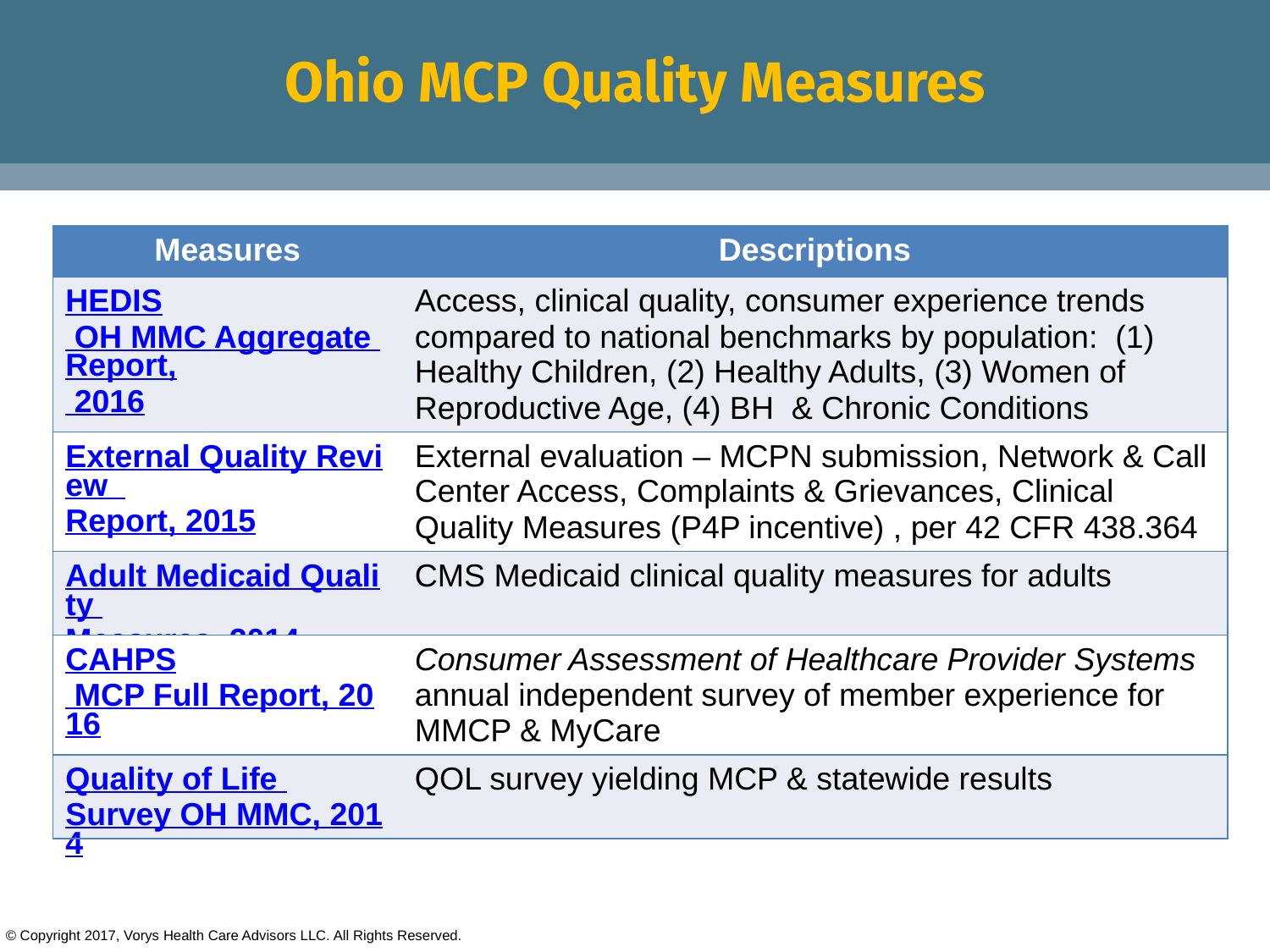

# Ohio MCP Quality Measures
| Measures | Descriptions |
| --- | --- |
| HEDIS OH MMC Aggregate Report, 2016 | Access, clinical quality, consumer experience trends compared to national benchmarks by population: (1) Healthy Children, (2) Healthy Adults, (3) Women of Reproductive Age, (4) BH & Chronic Conditions |
| External Quality Review Report, 2015 | External evaluation – MCPN submission, Network & Call Center Access, Complaints & Grievances, Clinical Quality Measures (P4P incentive) , per 42 CFR 438.364 |
| Adult Medicaid Quality Measures, 2014 | CMS Medicaid clinical quality measures for adults |
| CAHPS MCP Full Report, 2016 | Consumer Assessment of Healthcare Provider Systems annual independent survey of member experience for MMCP & MyCare |
| Quality of Life Survey OH MMC, 2014 | QOL survey yielding MCP & statewide results |